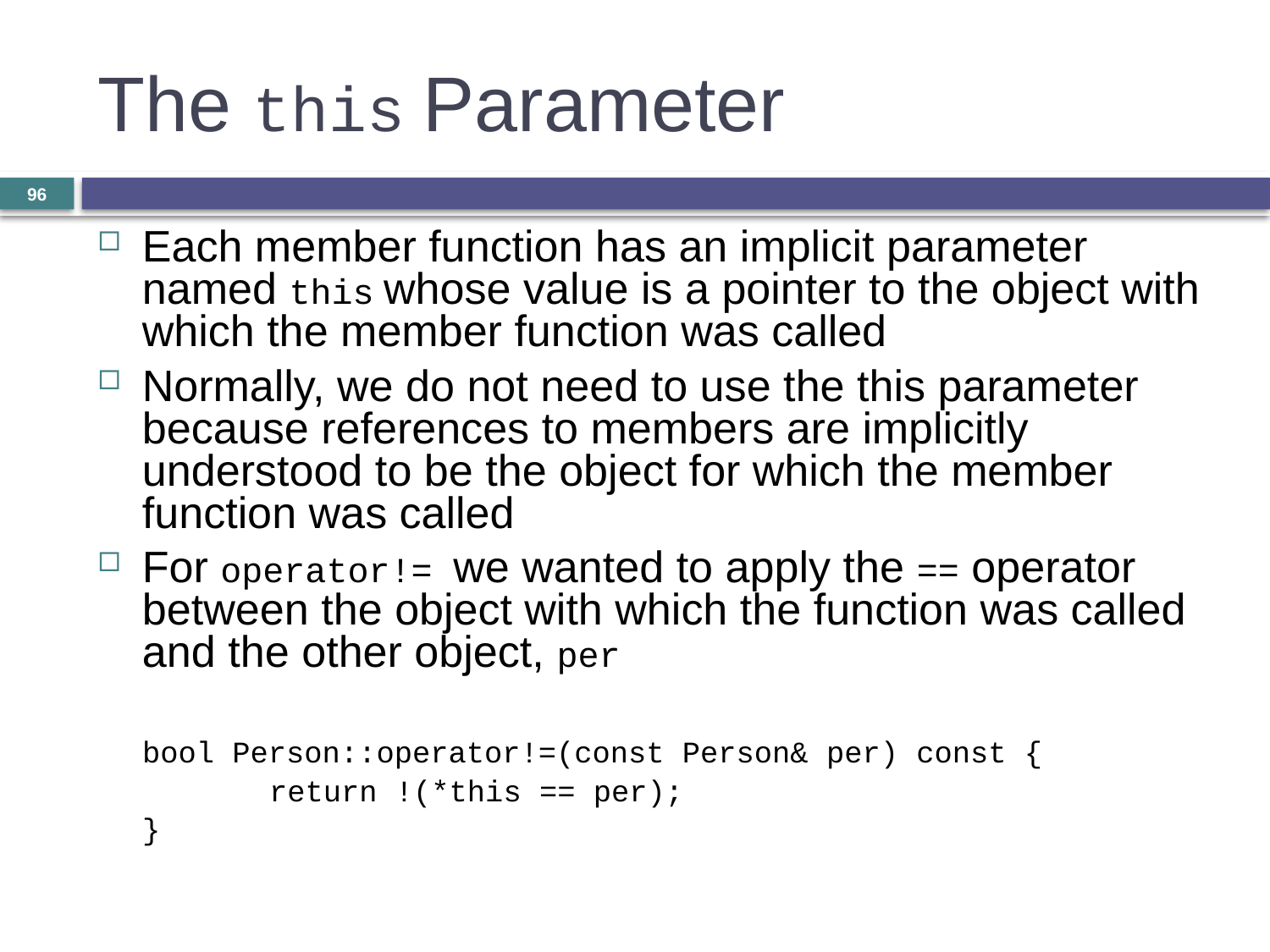

# The this Parameter
96
Each member function has an implicit parameter named this whose value is a pointer to the object with which the member function was called
Normally, we do not need to use the this parameter because references to members are implicitly understood to be the object for which the member function was called
For operator!= we wanted to apply the == operator between the object with which the function was called and the other object, per

bool Person::operator!=(const Person& per) const {
	return !(*this == per);
}